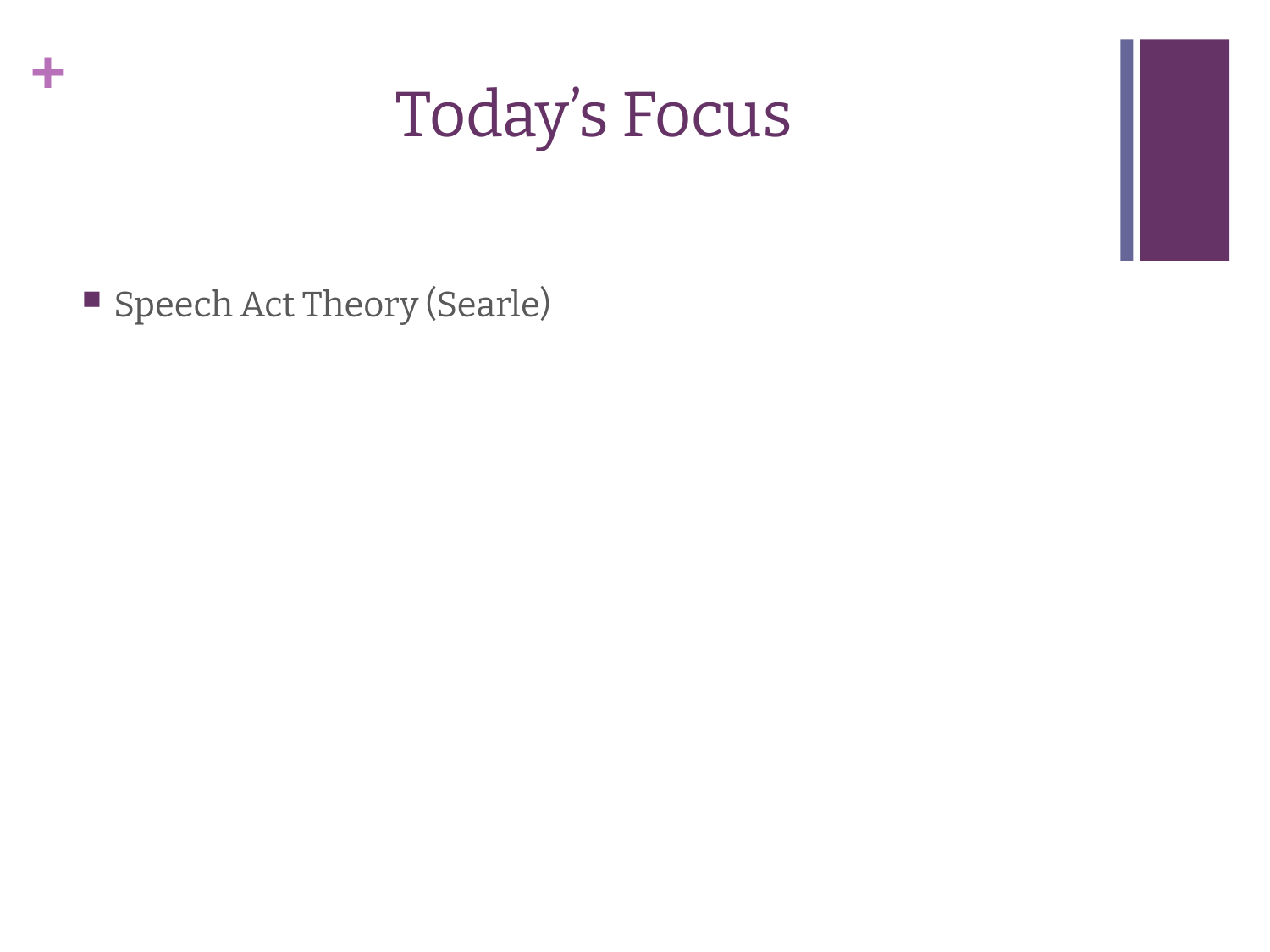

# Today’s Focus
Speech Act Theory (Searle)